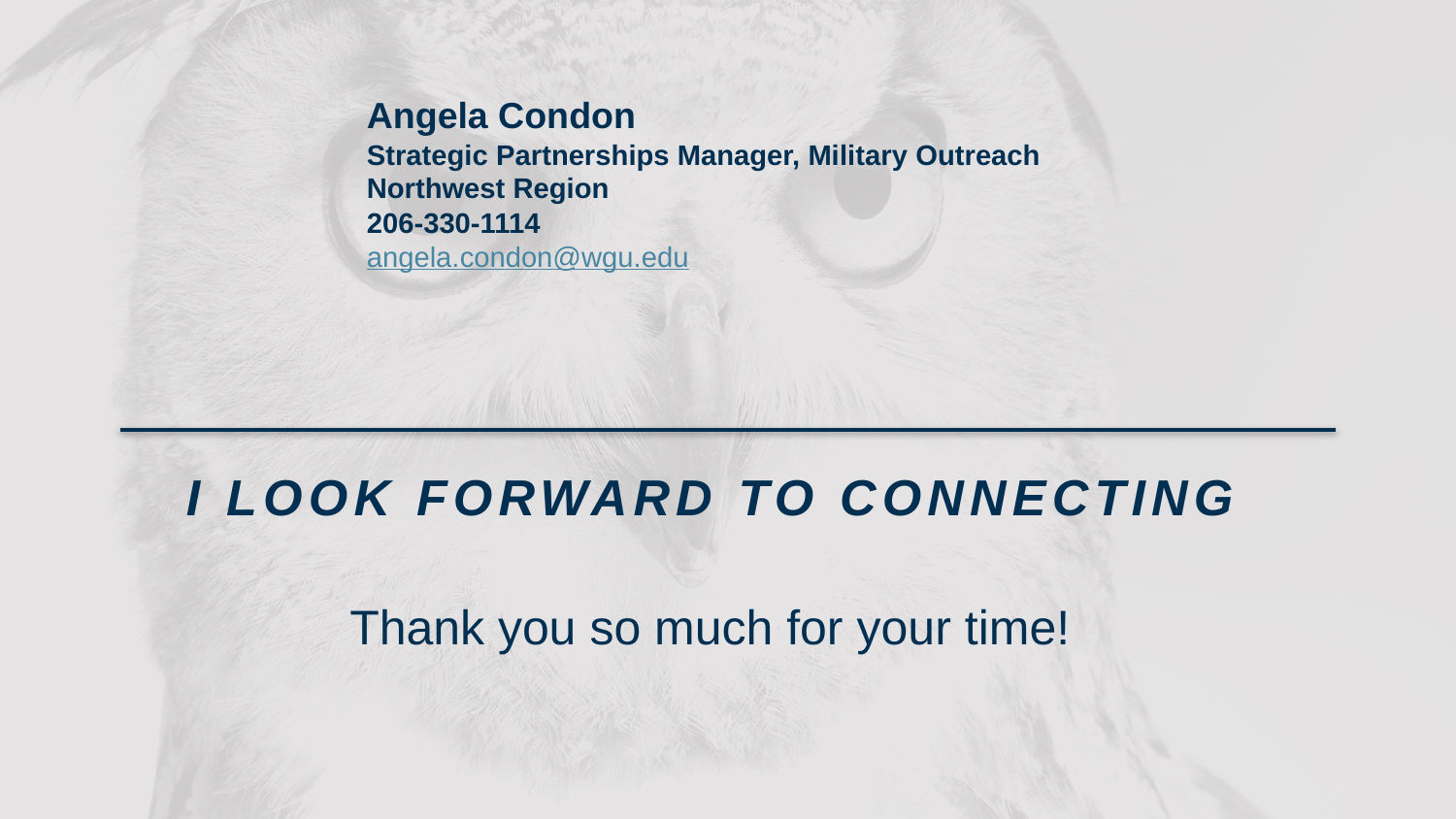

Angela Condon                     
Strategic Partnerships Manager, Military Outreach
Northwest Region
206-330-1114
angela.condon@wgu.edu

I look forward to connecting

Thank you so much for your time!